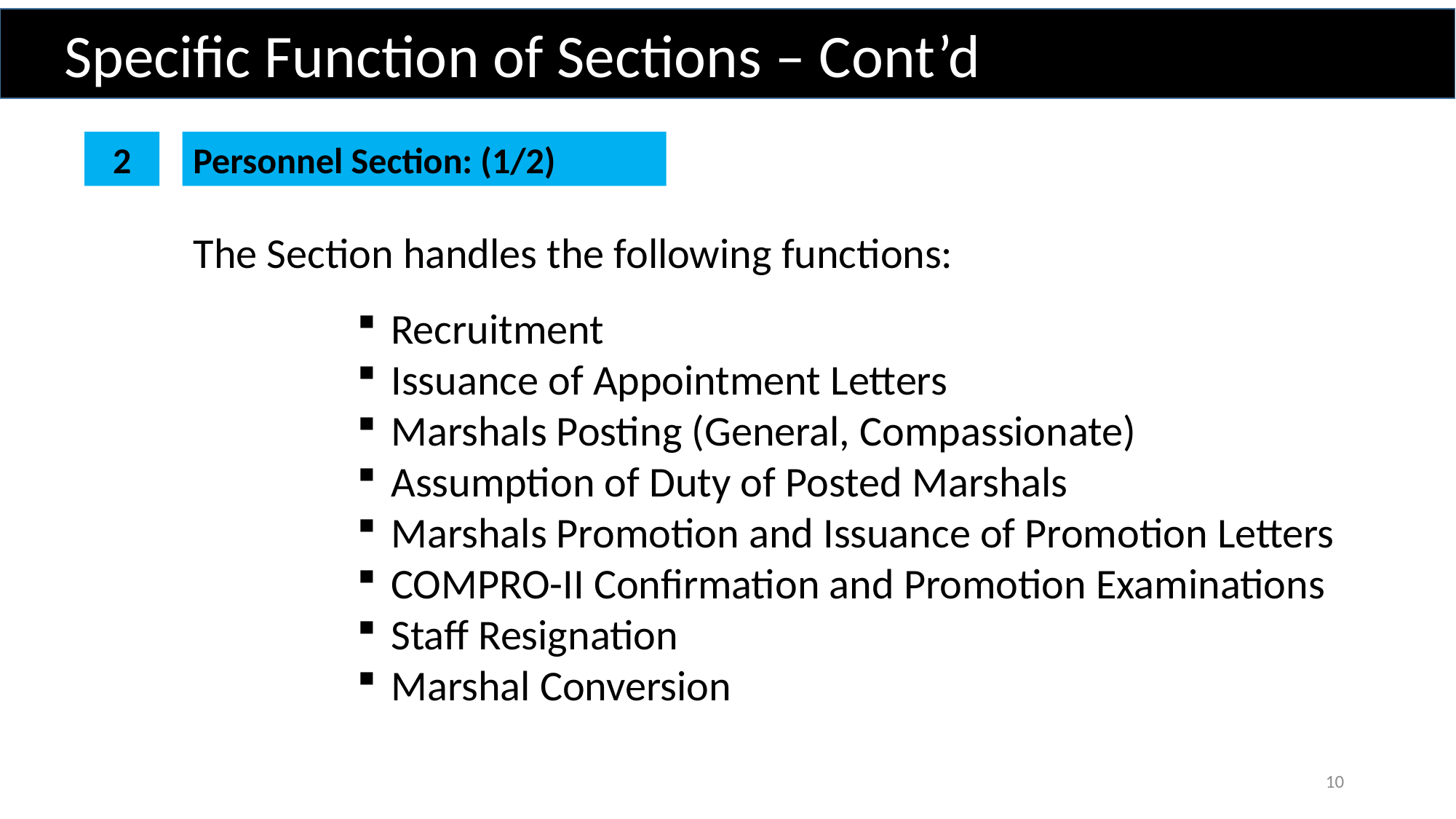

Specific Function of Sections – Cont’d
2
Personnel Section: (1/2)
The Section handles the following functions:

Recruitment
Issuance of Appointment Letters
Marshals Posting (General, Compassionate)
Assumption of Duty of Posted Marshals
Marshals Promotion and Issuance of Promotion Letters
COMPRO-II Confirmation and Promotion Examinations
Staff Resignation
Marshal Conversion
10